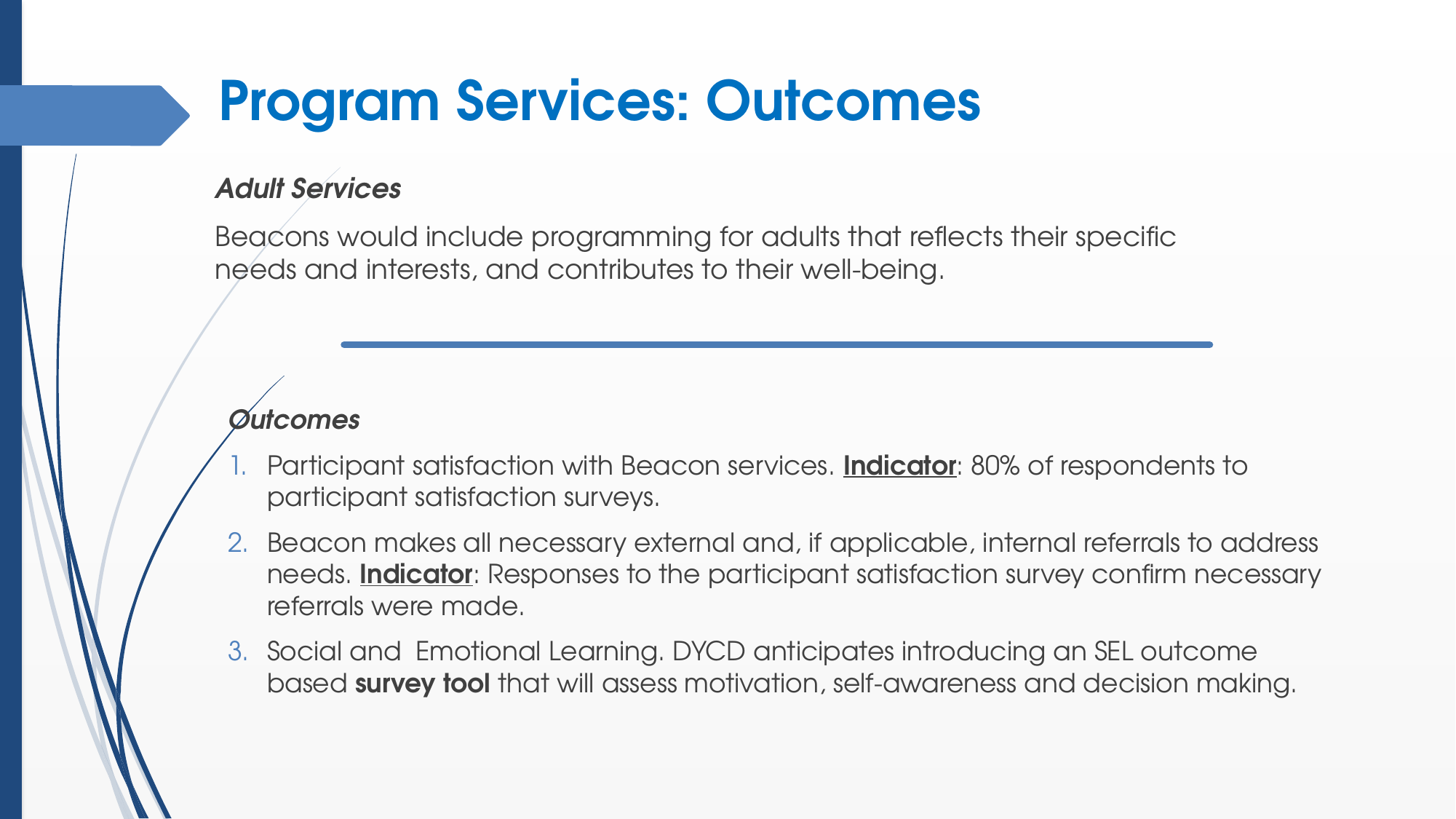

# Program Services: Outcomes
Adult Services
Beacons would include programming for adults that reflects their specific needs and interests, and contributes to their well-being.
Outcomes
Participant satisfaction with Beacon services. Indicator: 80% of respondents to participant satisfaction surveys.
Beacon makes all necessary external and, if applicable, internal referrals to address needs. Indicator: Responses to the participant satisfaction survey confirm necessary referrals were made.
Social and  Emotional Learning. DYCD anticipates introducing an SEL outcome based survey tool that will assess motivation, self-awareness and decision making.